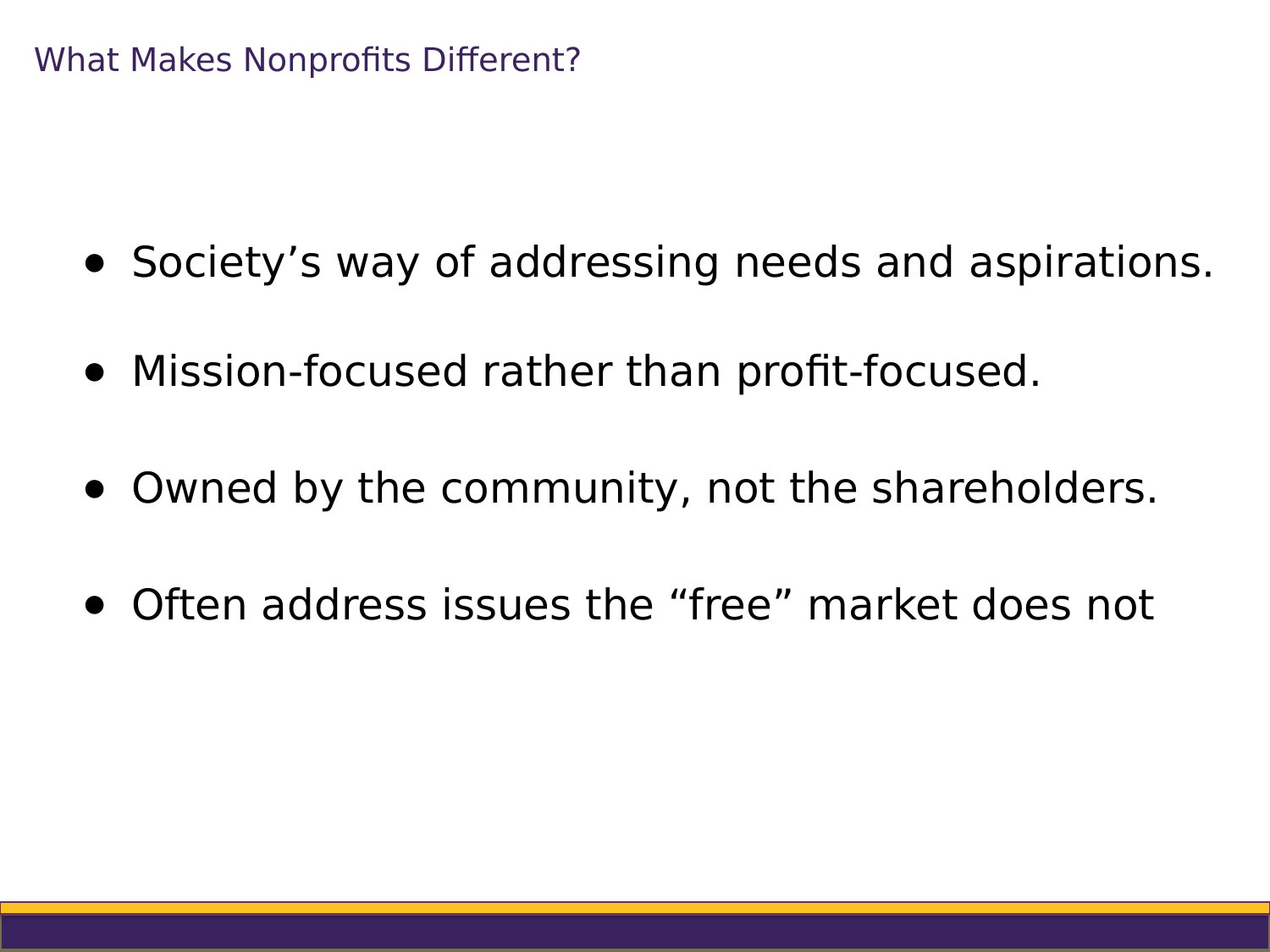

# What Makes Nonprofits Different?

Society’s way of addressing needs and aspirations.
Mission-focused rather than profit-focused.

Owned by the community, not the shareholders.

Often address issues the “free” market does not